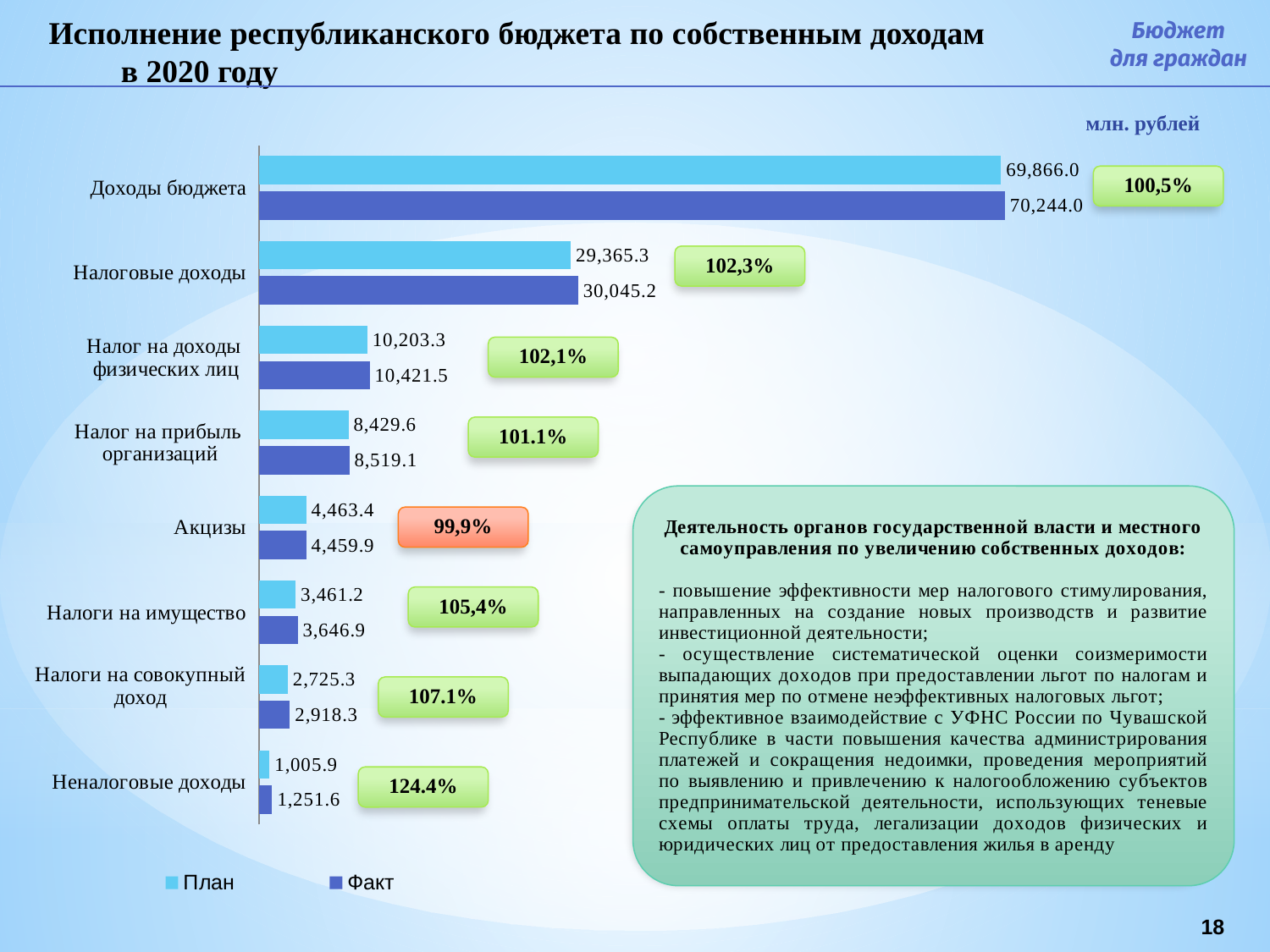

Исполнение республиканского бюджета по собственным доходам                        в 2020 году
Бюджет
для граждан
млн. рублей

### Chart

| Category | Факт | План |
|---|---|---|
| Неналоговые доходы | 1251.6 | 1005.9 |
| Налоги на совокупный доход
 | 2918.3 | 2725.3 |
| Налоги на имущество | 3646.9 | 3461.2 |
| Акцизы | 4459.9 | 4463.4 |
| Налог на прибыль
организаций | 8519.1 | 8429.6 |
| Налог на доходы
физических лиц | 10421.5 | 10203.3 |
| Налоговые доходы | 30045.2 | 29365.3 |
| Доходы бюджета | 70244.0 | 69866.0 |
18